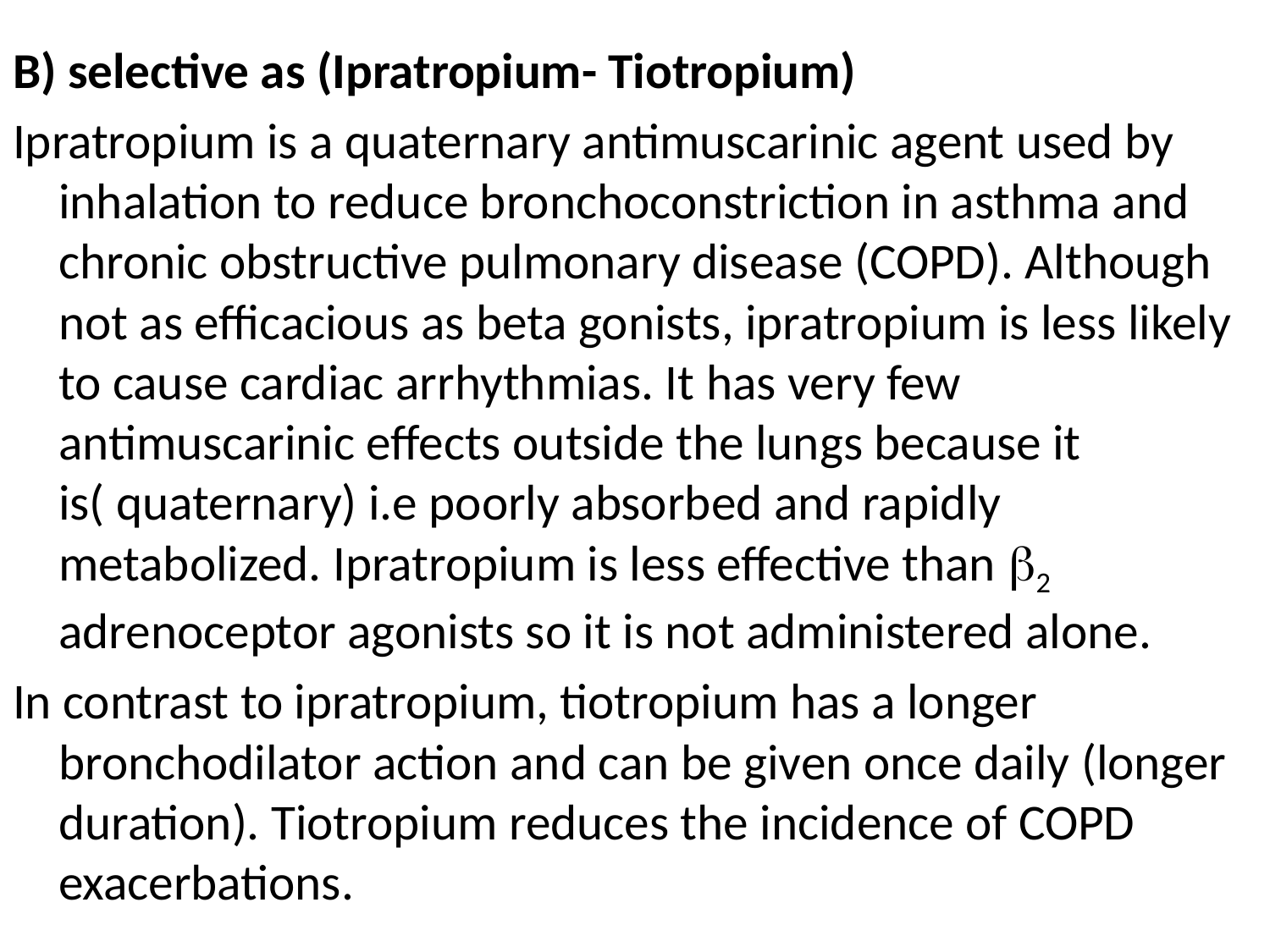

B) selective as (Ipratropium- Tiotropium)
Ipratropium is a quaternary antimuscarinic agent used by inhalation to reduce bronchoconstriction in asthma and chronic obstructive pulmonary disease (COPD). Although not as efficacious as beta gonists, ipratropium is less likely to cause cardiac arrhythmias. It has very few antimuscarinic effects outside the lungs because it is( quaternary) i.e poorly absorbed and rapidly metabolized. Ipratropium is less effective than β2 adrenoceptor agonists so it is not administered alone.
In contrast to ipratropium, tiotropium has a longer bronchodilator action and can be given once daily (longer duration). Tiotropium reduces the incidence of COPD exacerbations.